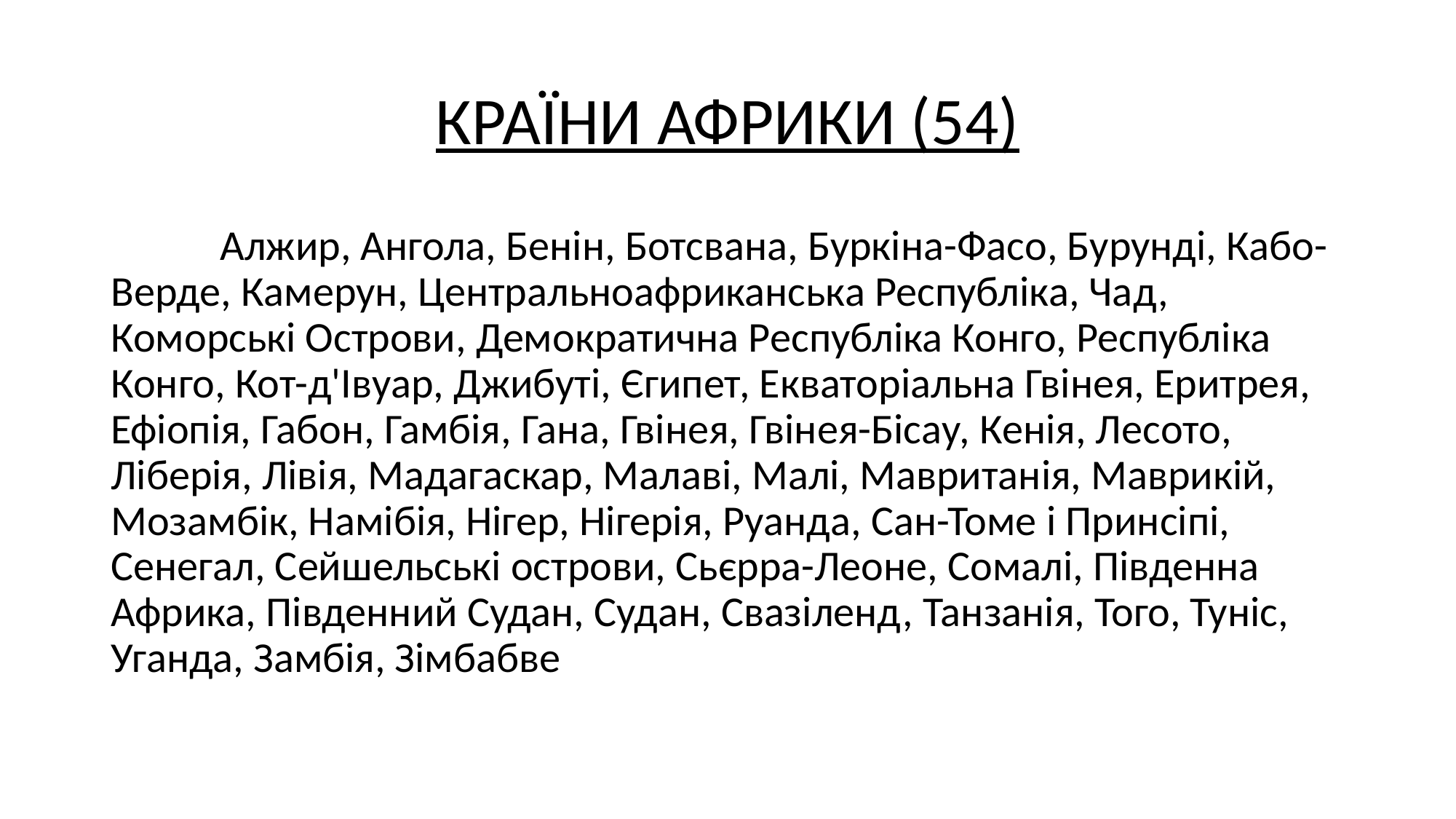

# КРАЇНИ АФРИКИ (54)
	Алжир, Ангола, Бенін, Ботсвана, Буркіна-Фасо, Бурунді, Кабо-Верде, Камерун, Центральноафриканська Республіка, Чад, Коморські Острови, Демократична Республіка Конго, Республіка Конго, Кот-д'Івуар, Джибуті, Єгипет, Екваторіальна Гвінея, Еритрея, Ефіопія, Габон, Гамбія, Гана, Гвінея, Гвінея-Бісау, Кенія, Лесото, Ліберія, Лівія, Мадагаскар, Малаві, Малі, Мавританія, Маврикій, Мозамбік, Намібія, Нігер, Нігерія, Руанда, Сан-Томе і Принсіпі, Сенегал, Сейшельські острови, Сьєрра-Леоне, Сомалі, Південна Африка, Південний Судан, Судан, Свазіленд, Танзанія, Того, Туніс, Уганда, Замбія, Зімбабве